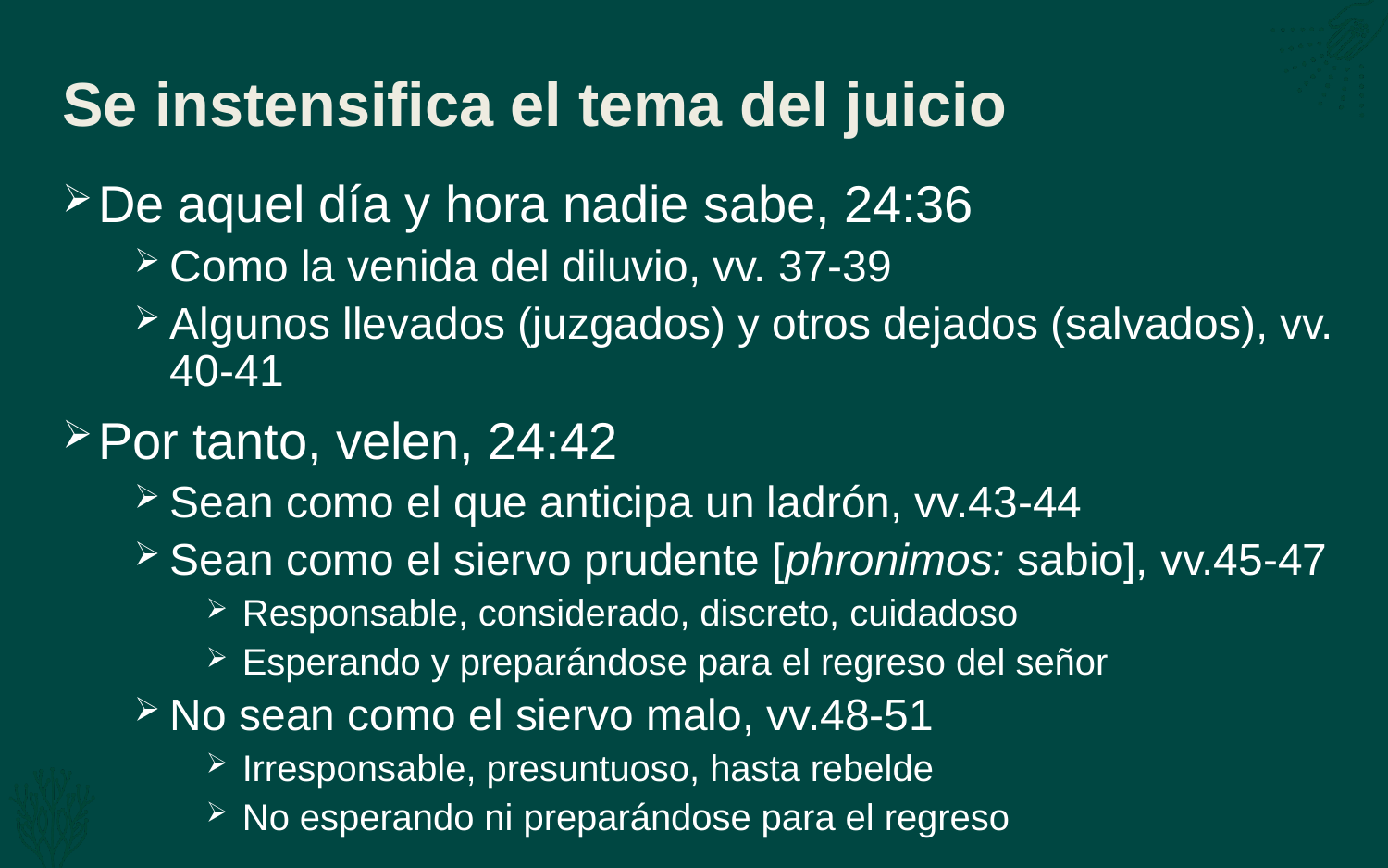

# Se instensifica el tema del juicio
De aquel día y hora nadie sabe, 24:36
Como la venida del diluvio, vv. 37-39
Algunos llevados (juzgados) y otros dejados (salvados), vv. 40-41
Por tanto, velen, 24:42
Sean como el que anticipa un ladrón, vv.43-44
Sean como el siervo prudente [phronimos: sabio], vv.45-47
Responsable, considerado, discreto, cuidadoso
Esperando y preparándose para el regreso del señor
No sean como el siervo malo, vv.48-51
Irresponsable, presuntuoso, hasta rebelde
No esperando ni preparándose para el regreso